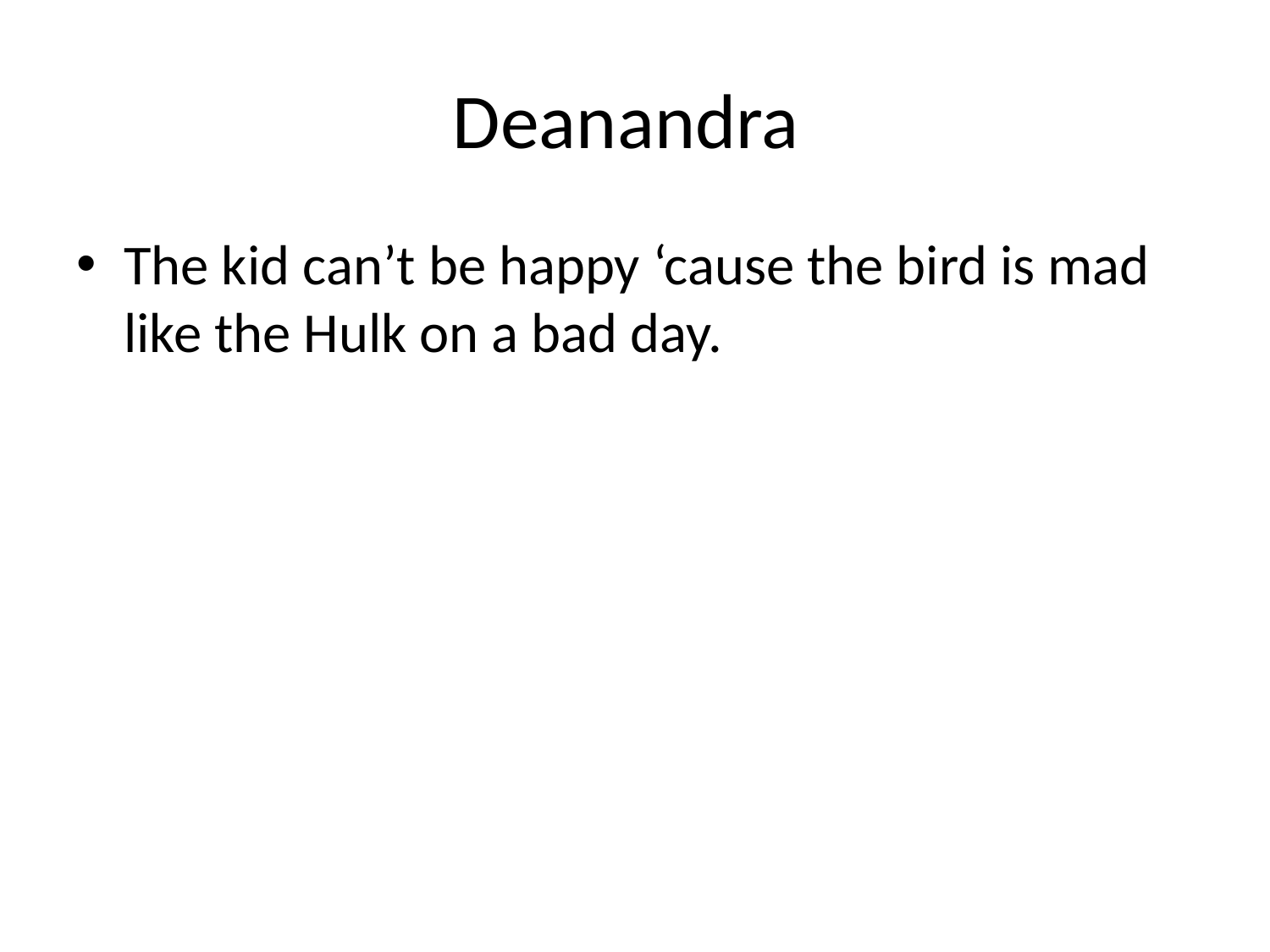

# Deanandra
The kid can’t be happy ‘cause the bird is mad like the Hulk on a bad day.